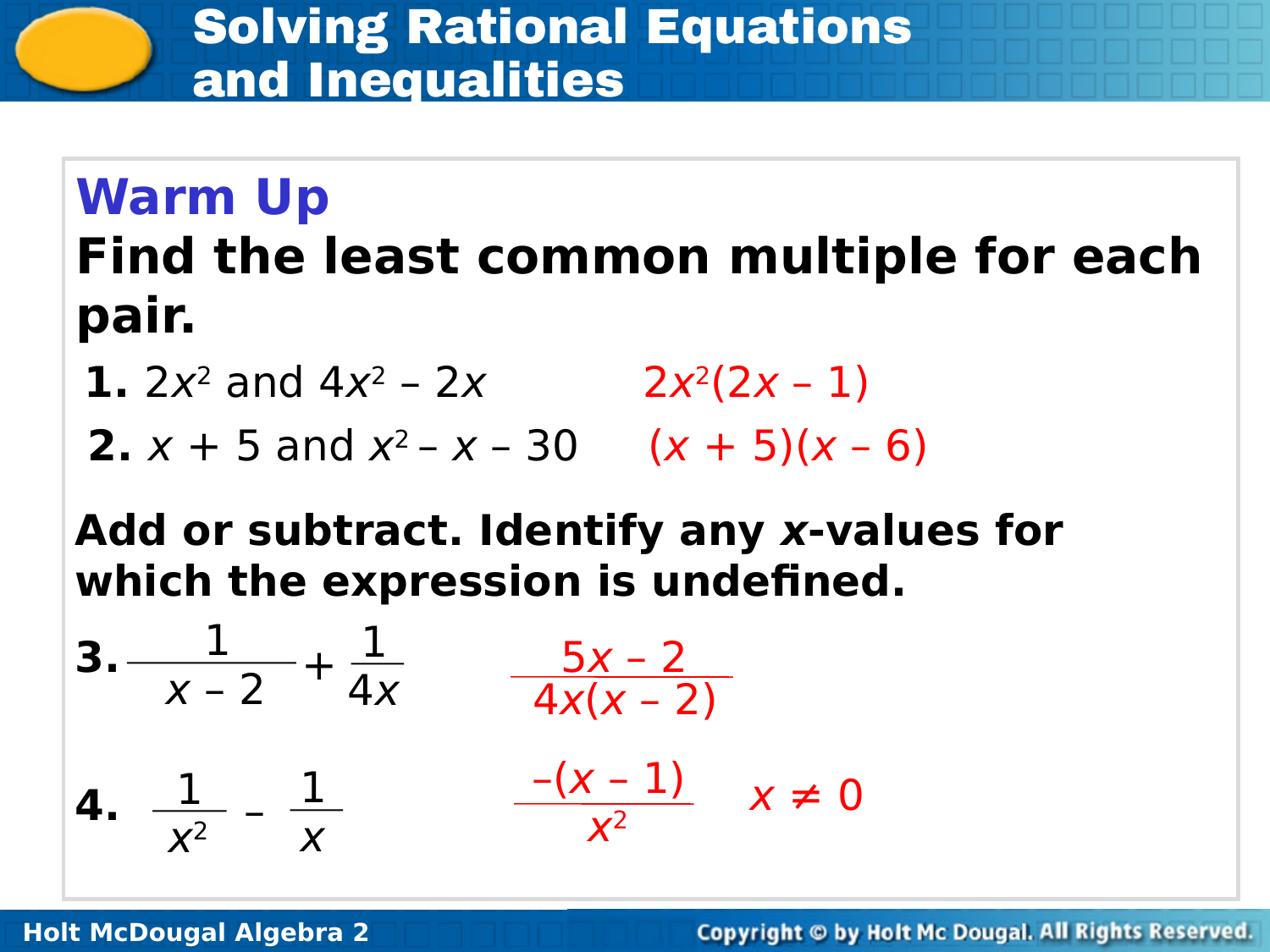

Warm Up
Find the least common multiple for each pair.
1. 2x2 and 4x2 – 2x
2x2(2x – 1)
2. x + 5 and x2 – x – 30
(x + 5)(x – 6)
Add or subtract. Identify any x-values for which the expression is undefined.

 1
x – 2

1
4x

 +
3.
    5x – 2
 4x(x – 2)

–(x – 1)
x2

1
x

 1
x2

 –
x ≠ 0
4.